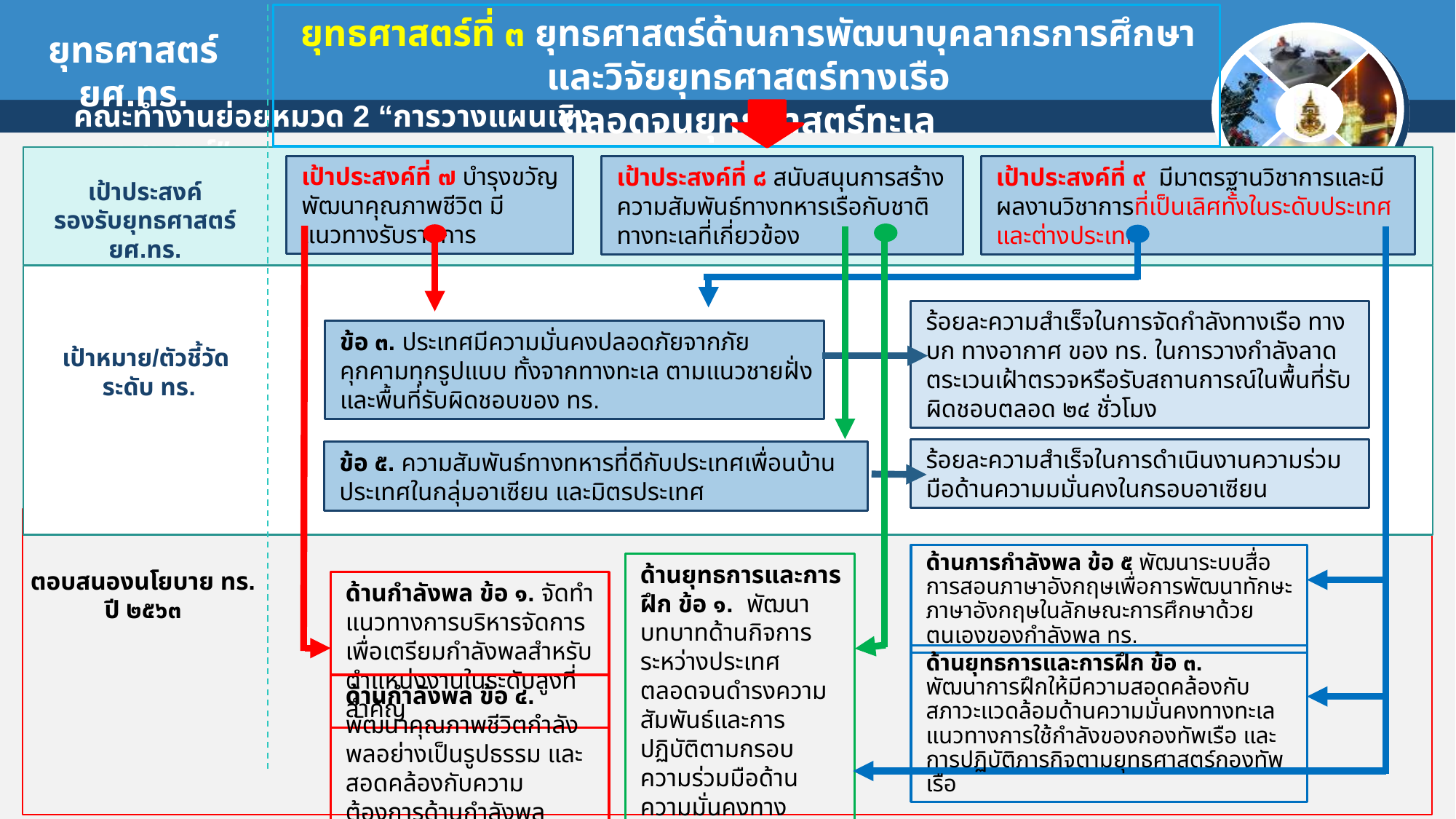

ยุทธศาสตร์ที่ ๓ ยุทธศาสตร์ด้านการพัฒนาบุคลากรการศึกษาและวิจัยยุทธศาสตร์ทางเรือ
ตลอดจนยุทธศาสตร์ทะเล
ยุทธศาสตร์ ยศ.ทร.

เป้าประสงค์ที่ ๗ บำรุงขวัญ พัฒนาคุณภาพชีวิต มีแนวทางรับราชการ
เป้าประสงค์ที่ ๘ สนับสนุนการสร้างความสัมพันธ์ทางทหารเรือกับชาติทางทะเลที่เกี่ยวข้อง
เป้าประสงค์ที่ ๙  มีมาตรฐานวิชาการและมีผลงานวิชาการที่เป็นเลิศทั้งในระดับประเทศและต่างประเทศ
เป้าประสงค์
รองรับยุทธศาสตร์ ยศ.ทร.

ร้อยละความสำเร็จในการจัดกำลังทางเรือ ทางบก ทางอากาศ ของ ทร. ในการวางกำลังลาดตระเวนเฝ้าตรวจหรือรับสถานการณ์ในพื้นที่รับผิดชอบตลอด ๒๔ ชั่วโมง
ข้อ ๓. ประเทศมีความมั่นคงปลอดภัยจากภัยคุกคามทุกรูปแบบ ทั้งจากทางทะเล ตามแนวชายฝั่งและพื้นที่รับผิดชอบของ ทร.
เป้าหมาย/ตัวชี้วัด
ระดับ ทร.
ร้อยละความสำเร็จในการดำเนินงานความร่วมมือด้านความมมั่นคงในกรอบอาเซียน
ข้อ ๕. ความสัมพันธ์ทางทหารที่ดีกับประเทศเพื่อนบ้าน ประเทศในกลุ่มอาเซียน และมิตรประเทศ

ด้านการกำลังพล ข้อ ๕ พัฒนาระบบสื่อการสอนภาษาอังกฤษเพื่อการพัฒนาทักษะภาษาอังกฤษในลักษณะการศึกษาด้วยตนเองของกำลังพล ทร.
ด้านยุทธการและการฝึก ข้อ ๑.  พัฒนาบทบาทด้านกิจการระหว่างประเทศ ตลอดจนดำรงความสัมพันธ์และการปฏิบัติตามกรอบความร่วมมือด้านความมั่นคงทางทะเลในภูมิภาคและกองทัพเรือประเทศมหาอำนาจอย่างสมดุล
ตอบสนองนโยบาย ทร.
ปี ๒๕๖๓
ด้านกำลังพล ข้อ ๑. จัดทำแนวทางการบริหารจัดการเพื่อเตรียมกำลังพลสำหรับตำแหน่งงานในระดับสูงที่สำคัญ
ด้านยุทธการและการฝึก ข้อ ๓. พัฒนาการฝึกให้มีความสอดคล้องกับสภาวะแวดล้อมด้านความมั่นคงทางทะเล แนวทางการใช้กำลังของกองทัพเรือ และการปฏิบัติภารกิจตามยุทธศาสตร์กองทัพเรือ
ด้านกำลังพล ข้อ ๔. พัฒนาคุณภาพชีวิตกำลังพลอย่างเป็นรูปธรรม และสอดคล้องกับความต้องการด้านกำลังพล